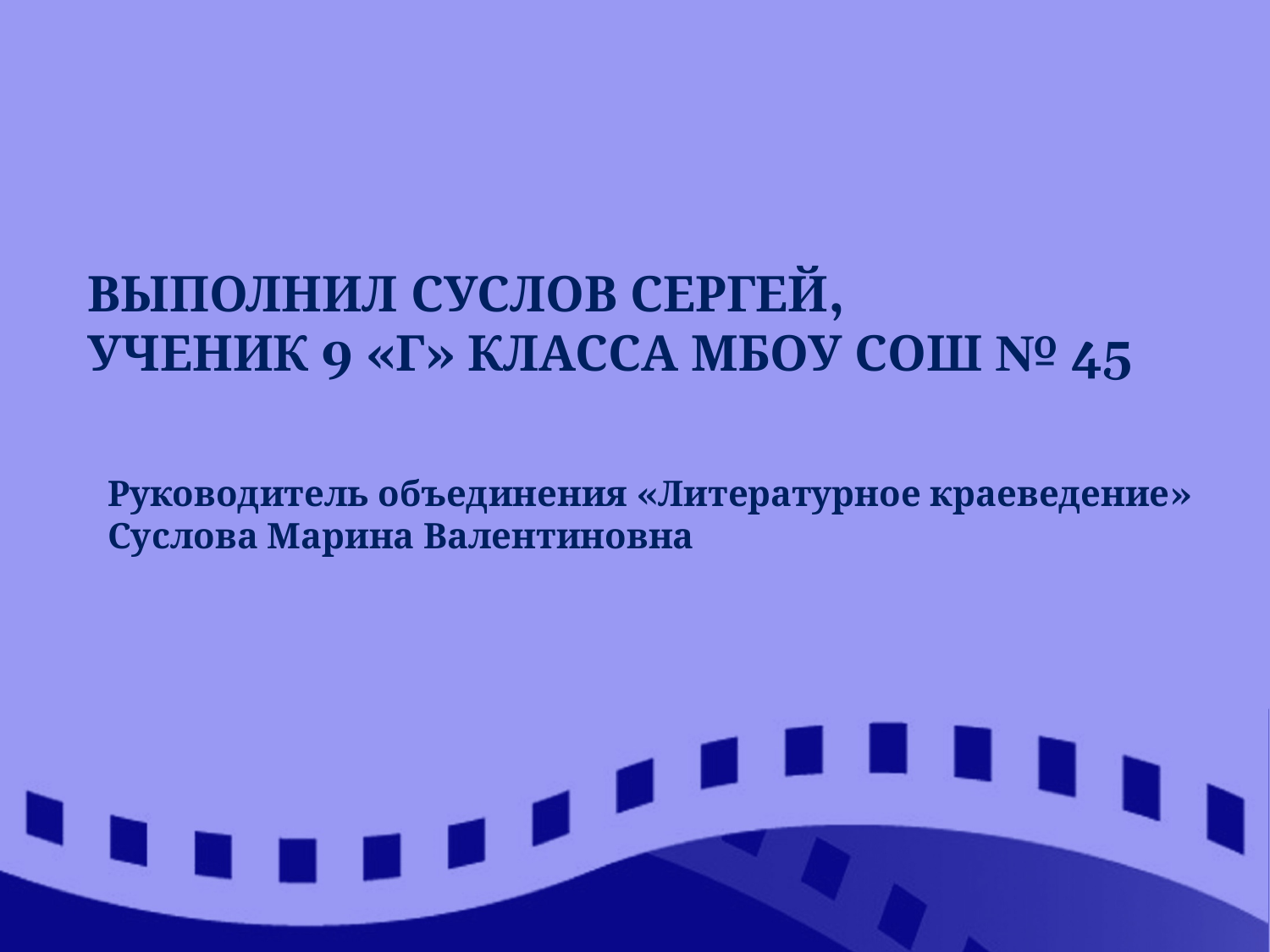

# Выполнил Суслов Сергей, ученик 9 «Г» класса МБОУ СОШ № 45
Руководитель объединения «Литературное краеведение»
Суслова Марина Валентиновна